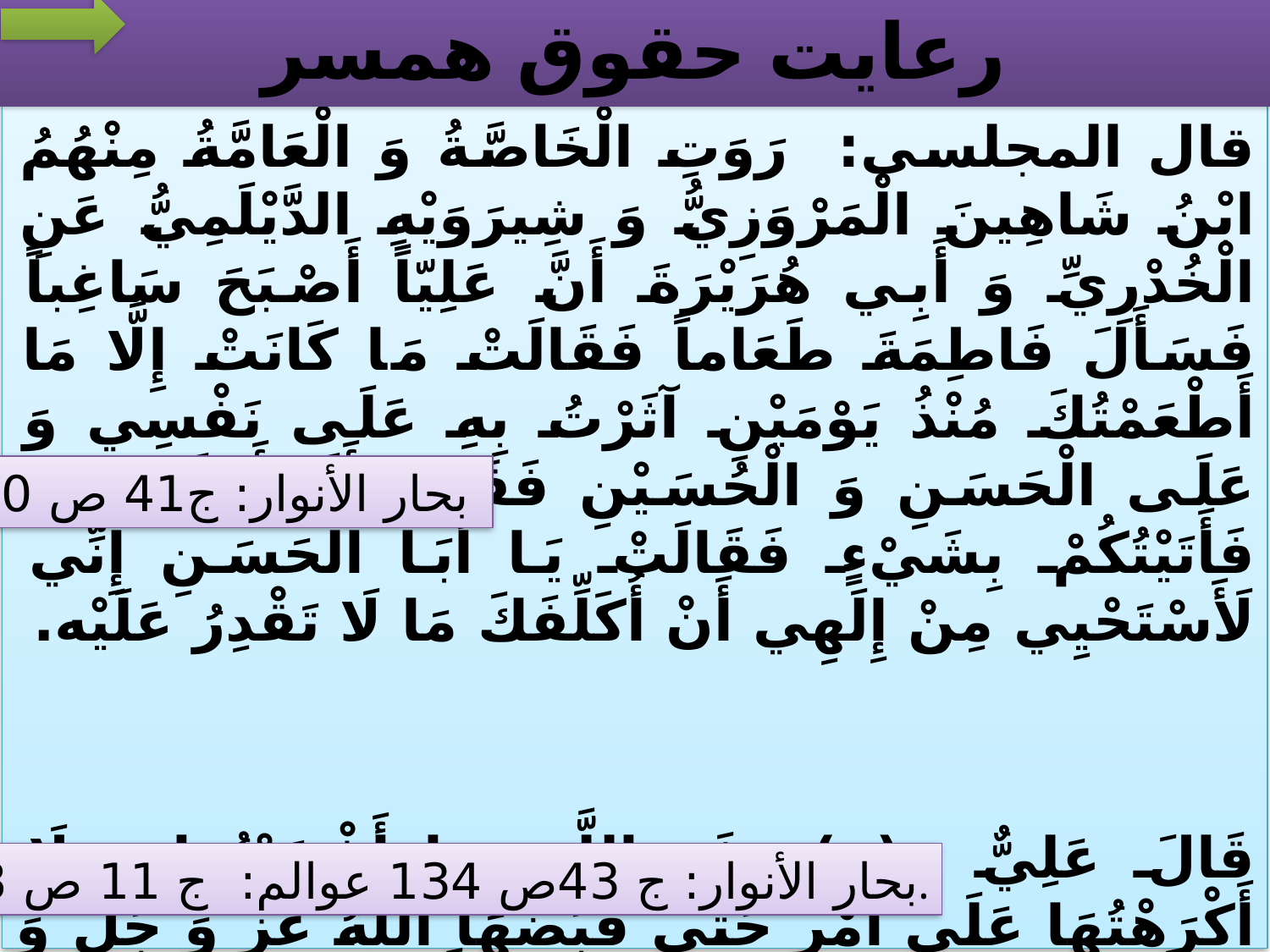

# رعايت حقوق همسر

قال المجلسي:  رَوَتِ الْخَاصَّةُ وَ الْعَامَّةُ مِنْهُمُ ابْنُ شَاهِينَ الْمَرْوَزِيُّ وَ شِيرَوَيْهِ الدَّيْلَمِيُّ عَنِ الْخُدْرِيِّ وَ أَبِي هُرَيْرَةَ أَنَّ عَلِيّاً أَصْبَحَ سَاغِباً فَسَأَلَ فَاطِمَةَ طَعَاماً فَقَالَتْ مَا كَانَتْ إِلَّا مَا أَطْعَمْتُكَ مُنْذُ يَوْمَيْنِ آثَرْتُ بِهِ عَلَى نَفْسِي وَ عَلَى الْحَسَنِ وَ الْحُسَيْنِ فَقَالَ أَلَا أَعْلَمْتِينِي فَأَتَيْتُكُمْ بِشَيْ‏ءٍ فَقَالَتْ يَا أَبَا الْحَسَنِ إِنِّي لَأَسْتَحْيِي مِنْ إِلَهِي أَنْ أُكَلِّفَكَ‏ مَا لَا تَقْدِرُ عَلَيْه‏.

قَالَ عَلِيٌّ  (ع)  فَوَ اللَّهِ‏ مَا أَغْضَبْتُهَا وَ لَا أَكْرَهْتُهَا عَلَى أَمْرٍ حَتَّى قَبَضَهَا اللَّهُ عَزَّ وَ جَلَّ وَ لَا أَغْضَبَتْنِي وَ لَا عَصَتْ لِي أَمْراً وَ لَقَدْ كُنْتُ أَنْظُرُ إِلَيْهَا فَتَنْكَشِفُ عَنِّي الْهُمُومُ وَ الْأَحْزَانُ.

بحار الأنوار: ج41 ص 30
بحار الأنوار: ج 43ص 134 عوالم:  ج 11 ص 328.